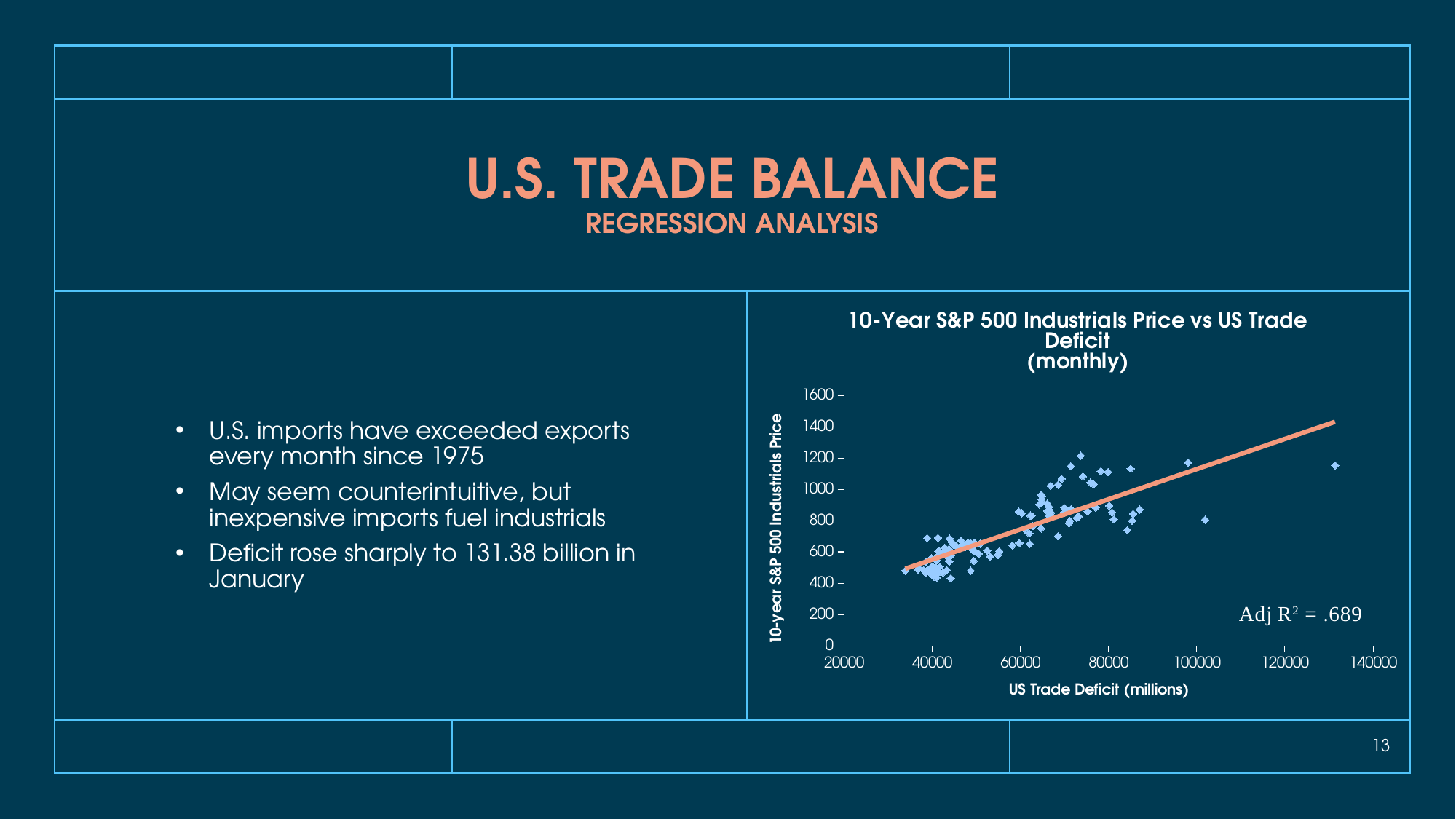

# U.S. Trade Balance Regression Analysis
U.S. imports have exceeded exports every month since 1975
May seem counterintuitive, but inexpensive imports fuel industrials
Deficit rose sharply to 131.38 billion in January

### Chart: 10-Year S&P 500 Industrials Price vs US Trade Deficit
(monthly)

| Category |  |  |
|---|---|---|
13